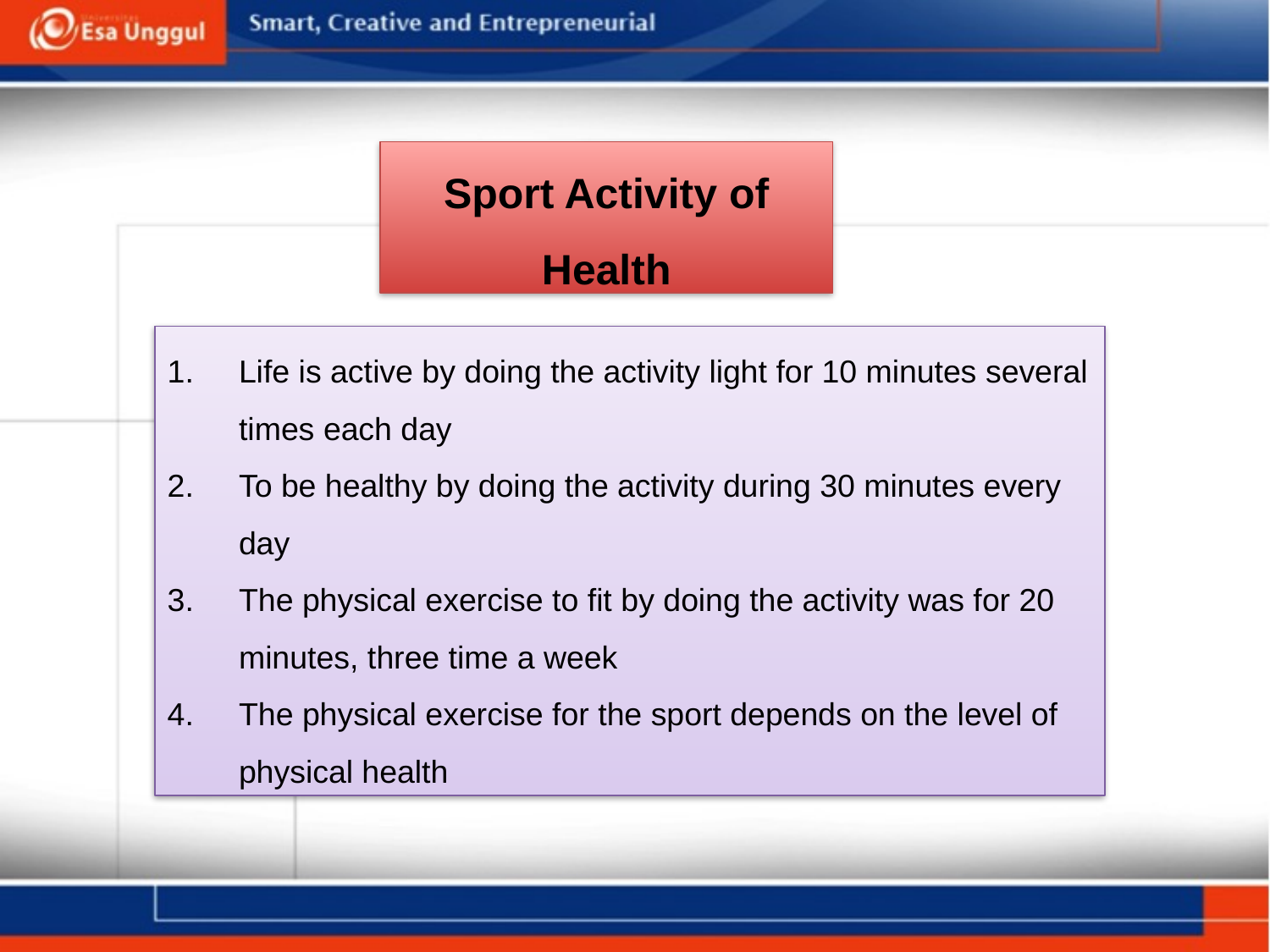

Sport Activity of Health
Life is active by doing the activity light for 10 minutes several times each day
To be healthy by doing the activity during 30 minutes every day
The physical exercise to fit by doing the activity was for 20 minutes, three time a week
The physical exercise for the sport depends on the level of physical health